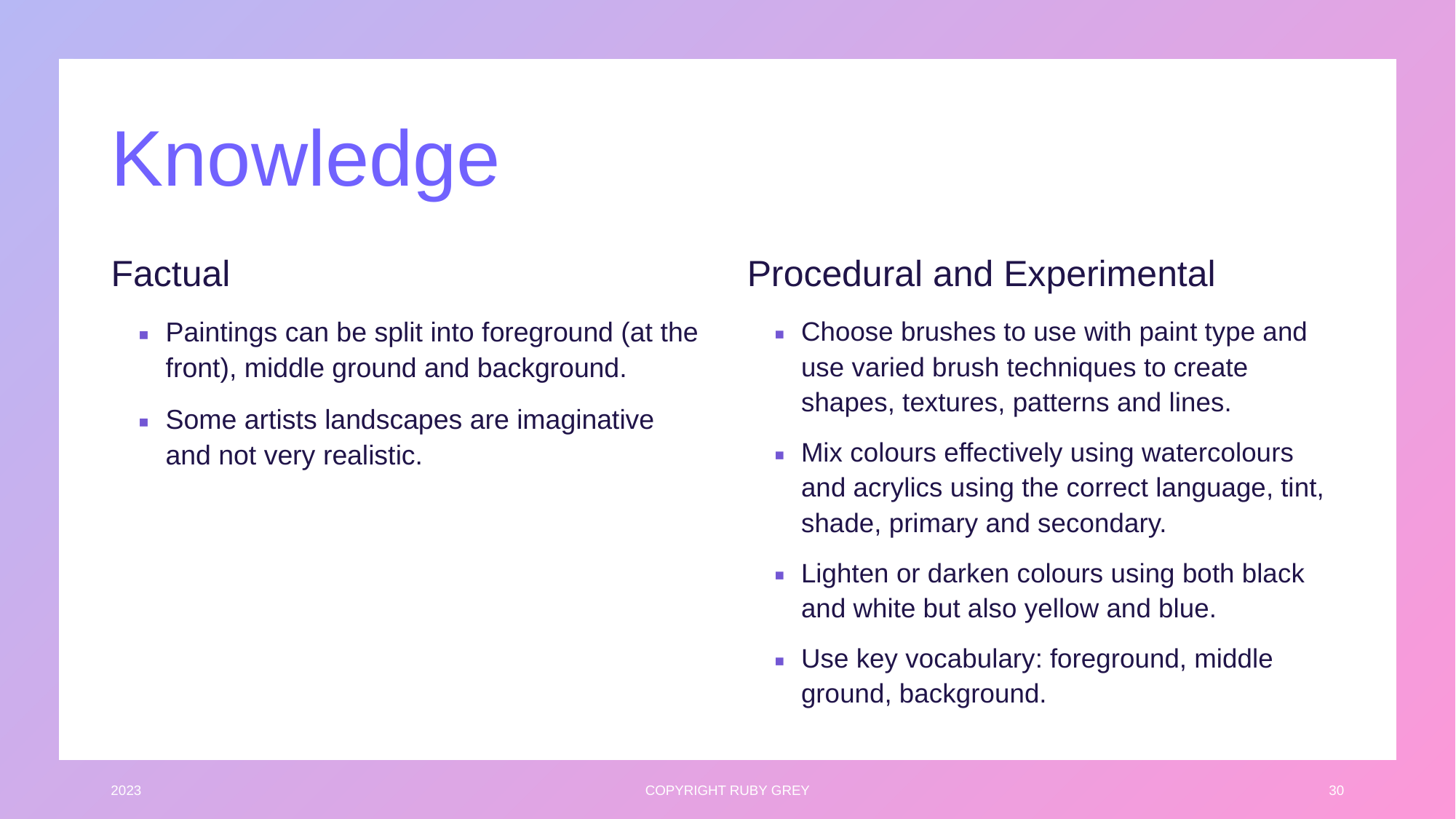

# Knowledge
Factual
Procedural and Experimental
Paintings can be split into foreground (at the front), middle ground and background.
Some artists landscapes are imaginative and not very realistic.
Choose brushes to use with paint type and use varied brush techniques to create shapes, textures, patterns and lines.
Mix colours effectively using watercolours and acrylics using the correct language, tint, shade, primary and secondary.
Lighten or darken colours using both black and white but also yellow and blue.
Use key vocabulary: foreground, middle ground, background.

2023
COPYRIGHT RUBY GREY
30